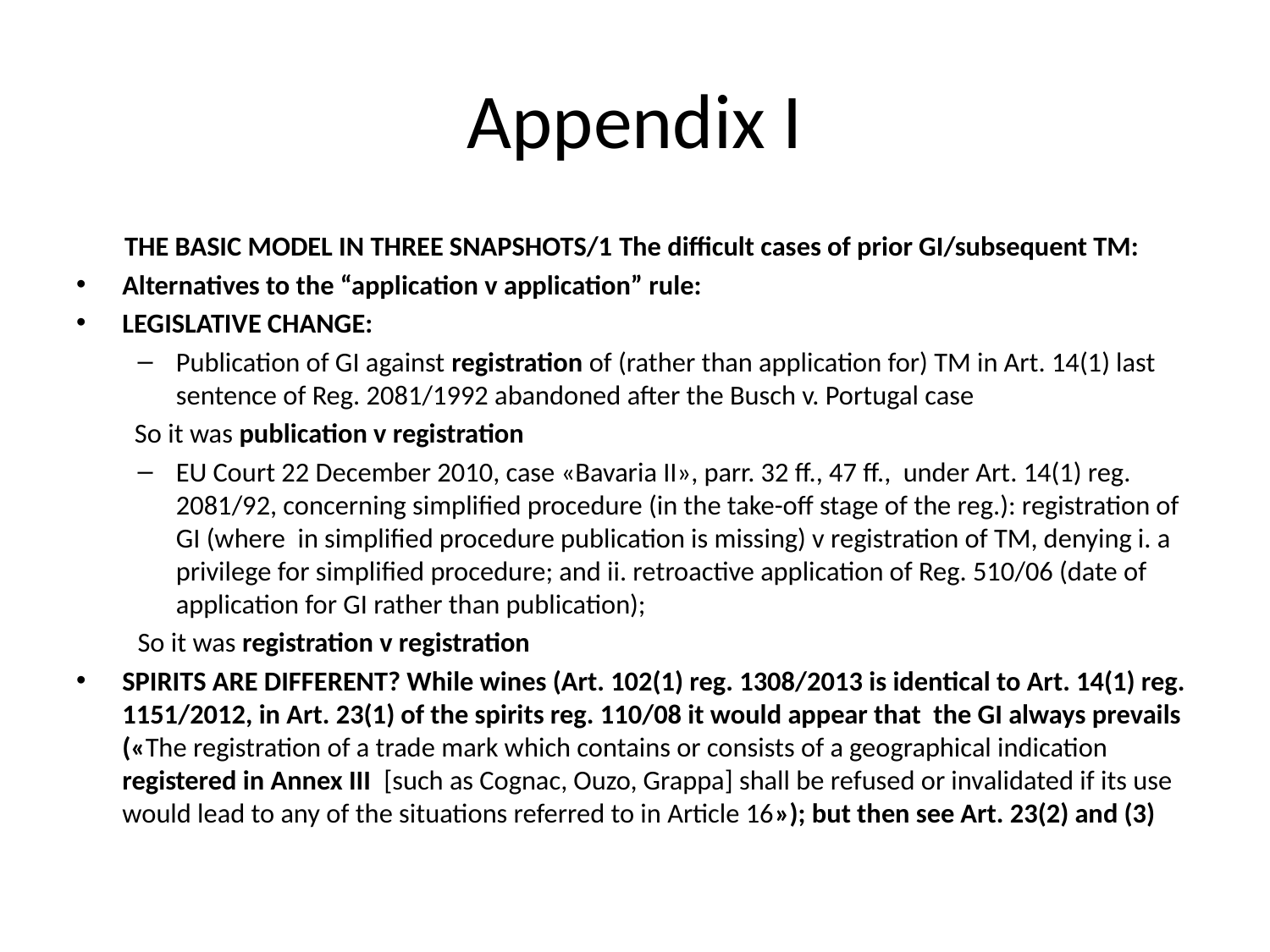

# Appendix I
THE BASIC MODEL IN THREE SNAPSHOTS/1 The difficult cases of prior GI/subsequent TM:
Alternatives to the “application v application” rule:
LEGISLATIVE CHANGE:
Publication of GI against registration of (rather than application for) TM in Art. 14(1) last sentence of Reg. 2081/1992 abandoned after the Busch v. Portugal case
	So it was publication v registration
EU Court 22 December 2010, case «Bavaria II», parr. 32 ff., 47 ff.,  under Art. 14(1) reg. 2081/92, concerning simplified procedure (in the take-off stage of the reg.): registration of GI (where  in simplified procedure publication is missing) v registration of TM, denying i. a privilege for simplified procedure; and ii. retroactive application of Reg. 510/06 (date of application for GI rather than publication);
	So it was registration v registration
SPIRITS ARE DIFFERENT? While wines (Art. 102(1) reg. 1308/2013 is identical to Art. 14(1) reg. 1151/2012, in Art. 23(1) of the spirits reg. 110/08 it would appear that  the GI always prevails («The registration of a trade mark which contains or consists of a geographical indication registered in Annex III  [such as Cognac, Ouzo, Grappa] shall be refused or invalidated if its use would lead to any of the situations referred to in Article 16»); but then see Art. 23(2) and (3)